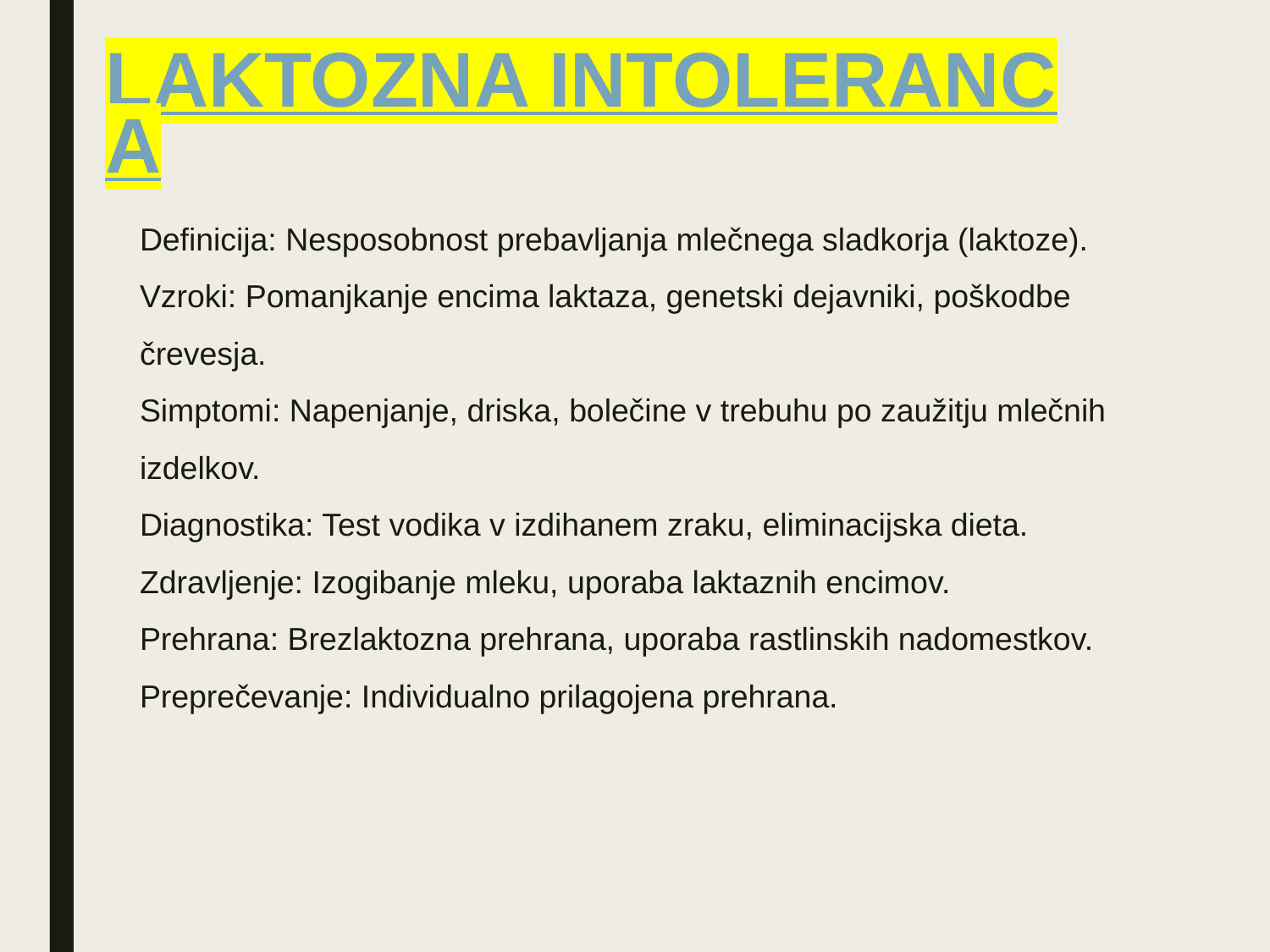

# LAKTOZNA INTOLERANCA
Definicija: Nesposobnost prebavljanja mlečnega sladkorja (laktoze).
Vzroki: Pomanjkanje encima laktaza, genetski dejavniki, poškodbe črevesja.
Simptomi: Napenjanje, driska, bolečine v trebuhu po zaužitju mlečnih izdelkov.
Diagnostika: Test vodika v izdihanem zraku, eliminacijska dieta.
Zdravljenje: Izogibanje mleku, uporaba laktaznih encimov.
Prehrana: Brezlaktozna prehrana, uporaba rastlinskih nadomestkov.
Preprečevanje: Individualno prilagojena prehrana.